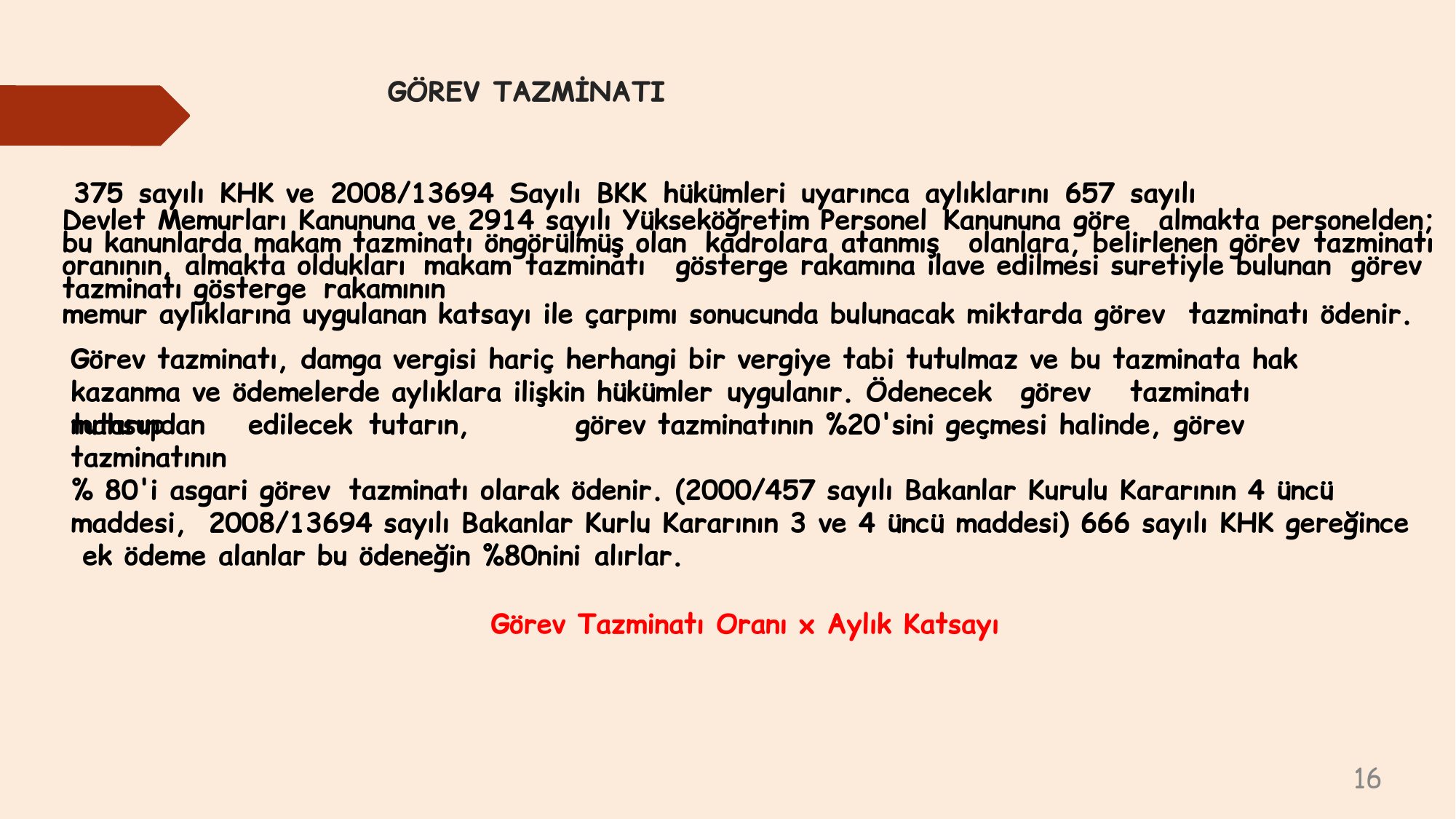

# GÖREV TAZMİNATI

375 sayılı KHK ve 2008/13694 Sayılı BKK hükümleri uyarınca aylıklarını 657 sayılı
Devlet Memurları Kanununa ve 2914 sayılı Yükseköğretim Personel Kanununa göre	almakta personelden;
bu kanunlarda makam tazminatı öngörülmüş olan kadrolara atanmış	olanlara, belirlenen görev tazminatı
oranının, almakta oldukları makam tazminatı	gösterge rakamına ilave edilmesi suretiyle bulunan görev
tazminatı gösterge rakamının
memur aylıklarına uygulanan katsayı ile çarpımı sonucunda bulunacak miktarda görev	tazminatı ödenir.
Görev tazminatı, damga vergisi hariç herhangi bir vergiye tabi tutulmaz ve bu tazminata hak  kazanma ve ödemelerde aylıklara ilişkin hükümler uygulanır. Ödenecek	görev	tazminatı tutarından
mahsup	edilecek tutarın,	görev tazminatının %20'sini geçmesi halinde, görev tazminatının
% 80'i asgari görev	tazminatı olarak ödenir. (2000/457 sayılı Bakanlar Kurulu Kararının 4 üncü  maddesi,	2008/13694 sayılı Bakanlar Kurlu Kararının 3 ve 4 üncü maddesi) 666 sayılı KHK gereğince  ek ödeme alanlar bu ödeneğin %80nini alırlar.

Görev Tazminatı Oranı x Aylık Katsayı
16